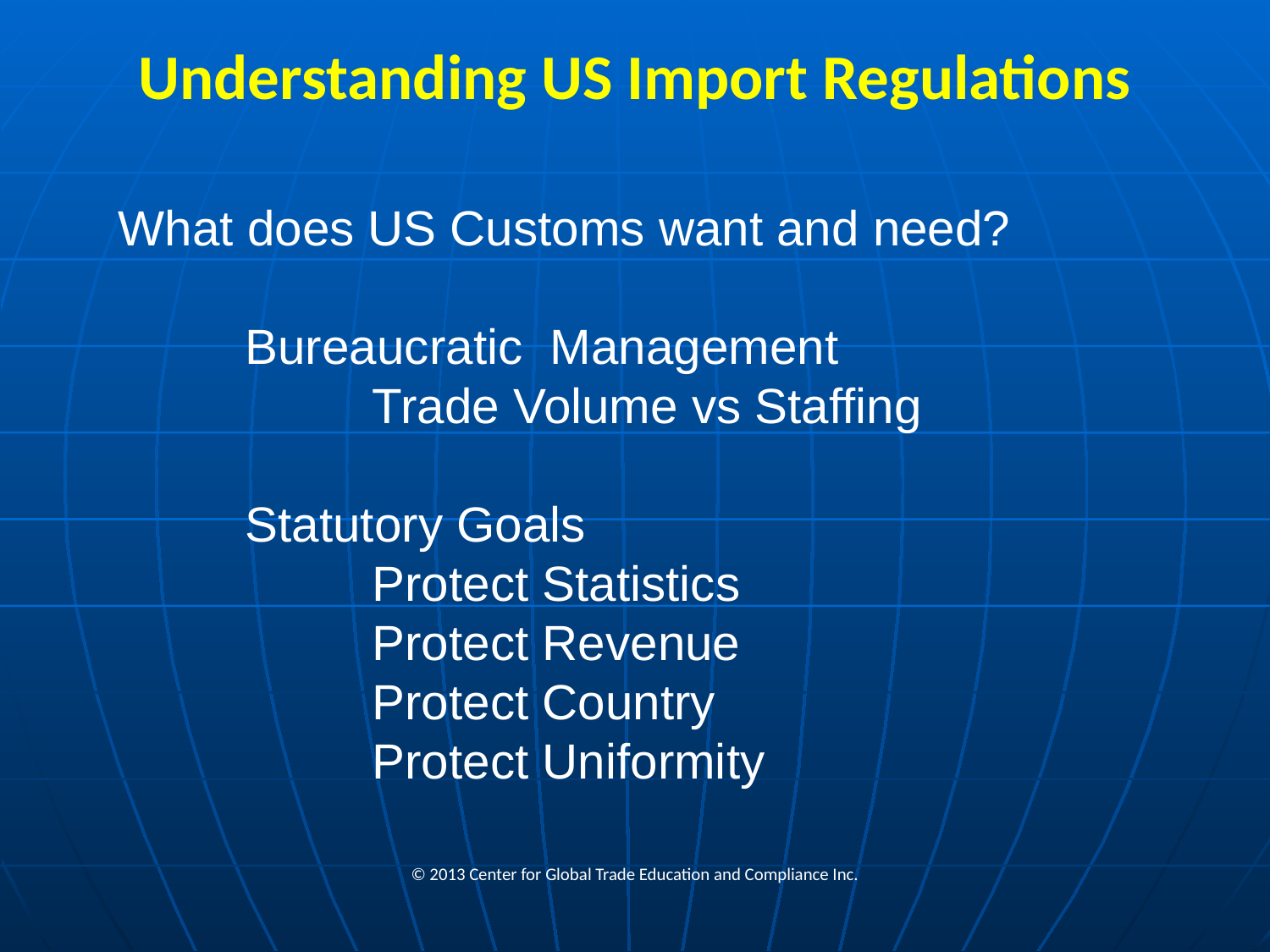

# Understanding US Import Regulations

What does US Customs want and need?

	Bureaucratic  Management
		Trade Volume vs Staffing

	Statutory Goals
		Protect Statistics
		Protect Revenue
		Protect Country
		Protect Uniformity

© 2013 Center for Global Trade Education and Compliance Inc.